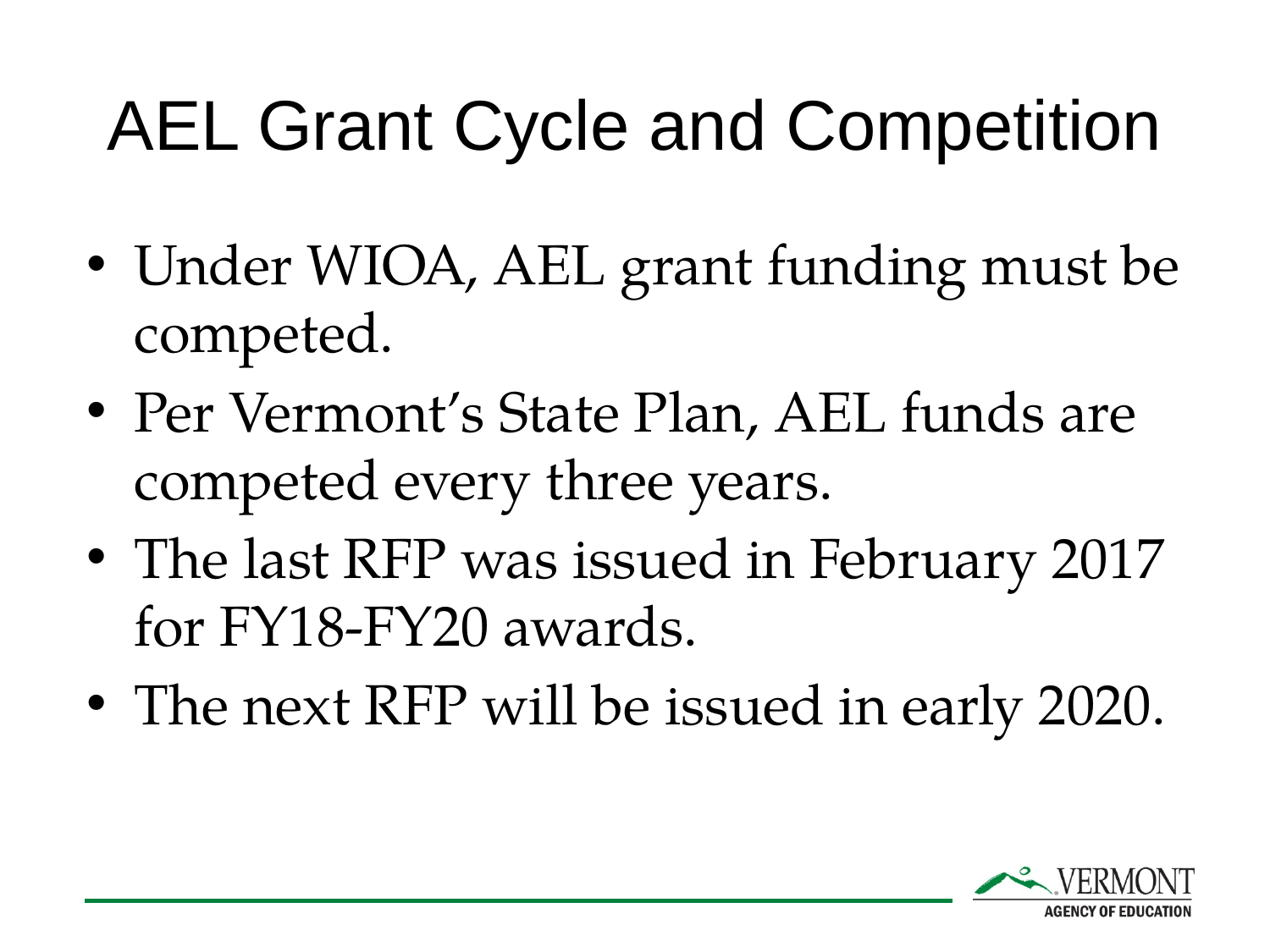

# AEL Grant Cycle and Competition
Under WIOA, AEL grant funding must be competed.
Per Vermont’s State Plan, AEL funds are competed every three years.
The last RFP was issued in February 2017 for FY18-FY20 awards.
The next RFP will be issued in early 2020.